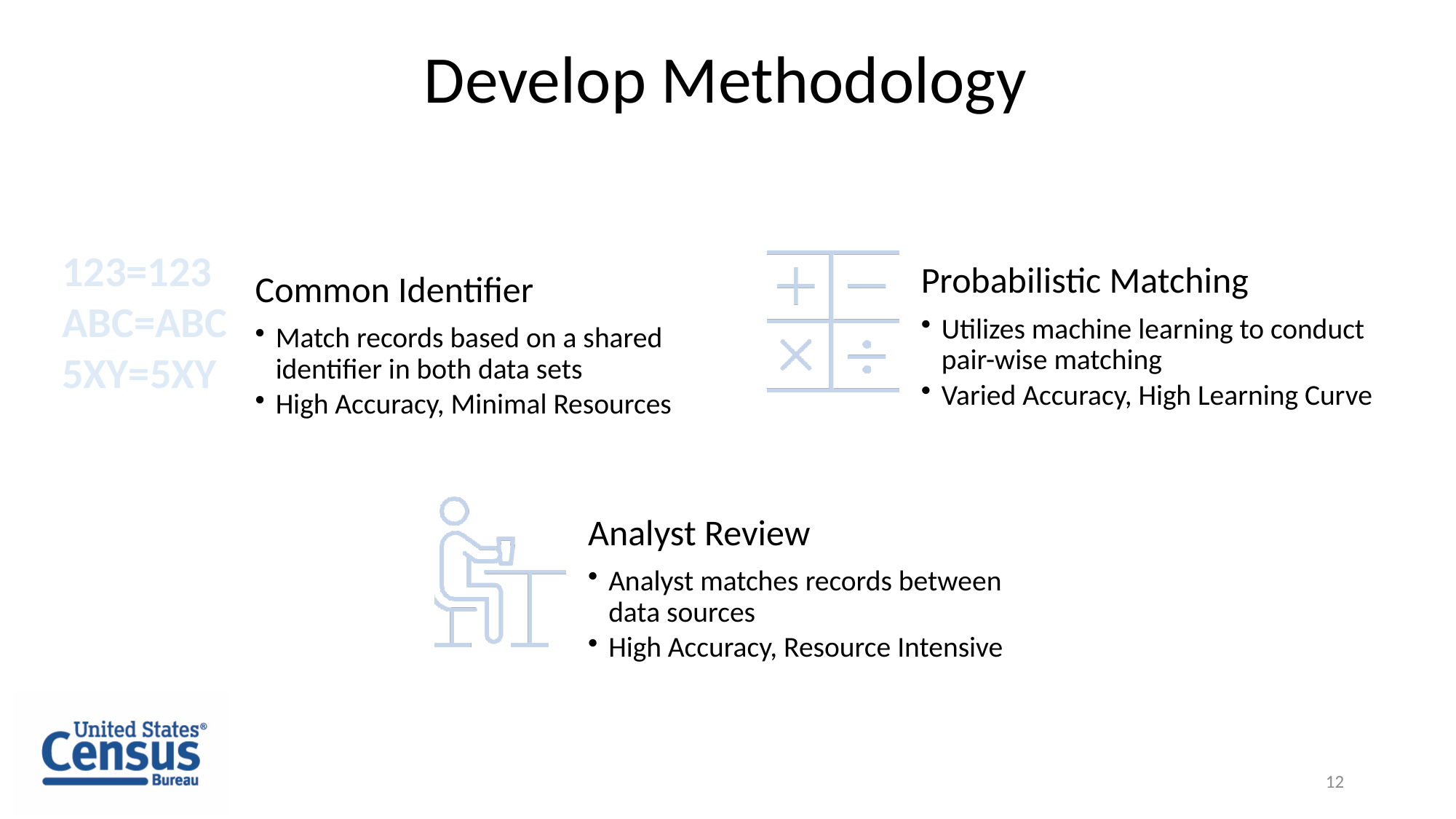

# Develop Methodology
Common Identifier
Match records based on a shared identifier in both data sets
High Accuracy, Minimal Resources
Probabilistic Matching
Utilizes machine learning to conduct pair-wise matching
Varied Accuracy, High Learning Curve
Analyst Review
Analyst matches records between data sources
High Accuracy, Resource Intensive
123=123
ABC=ABC
5XY=5XY
12